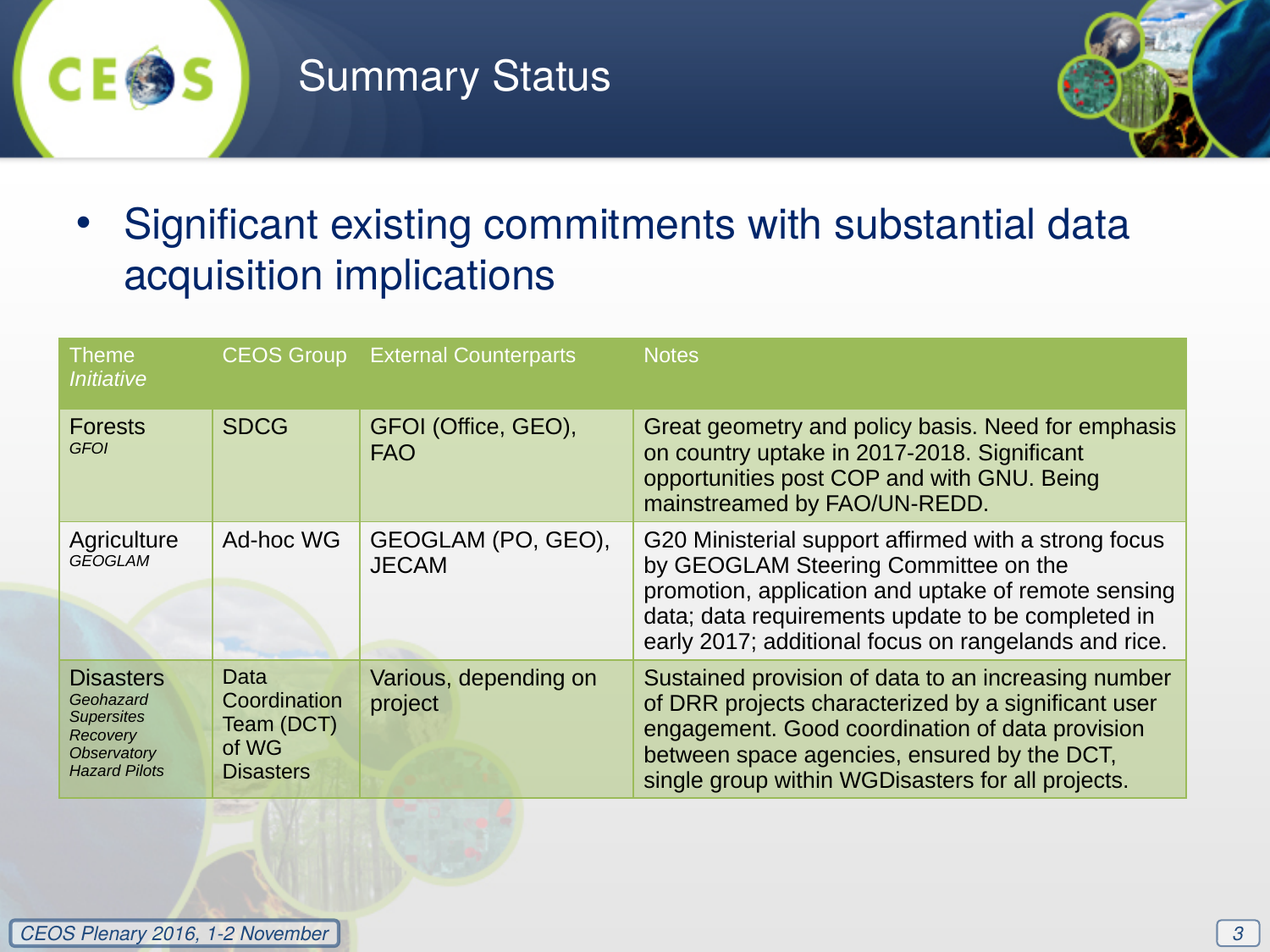

Summary Status
Significant existing commitments with substantial data acquisition implications

| Theme Initiative | CEOS Group | External Counterparts | Notes |
| --- | --- | --- | --- |
| Forests GFOI | SDCG | GFOI (Office, GEO), FAO | Great geometry and policy basis. Need for emphasis on country uptake in 2017-2018. Significant opportunities post COP and with GNU. Being mainstreamed by FAO/UN-REDD. |
| Agriculture GEOGLAM | Ad-hoc WG | GEOGLAM (PO, GEO), JECAM | G20 Ministerial support affirmed with a strong focus by GEOGLAM Steering Committee on the promotion, application and uptake of remote sensing data; data requirements update to be completed in early 2017; additional focus on rangelands and rice. |
| Disasters Geohazard Supersites Recovery Observatory Hazard Pilots | Data Coordination Team (DCT) of WG Disasters | Various, depending on project | Sustained provision of data to an increasing number of DRR projects characterized by a significant user engagement. Good coordination of data provision between space agencies, ensured by the DCT, single group within WGDisasters for all projects. |
3